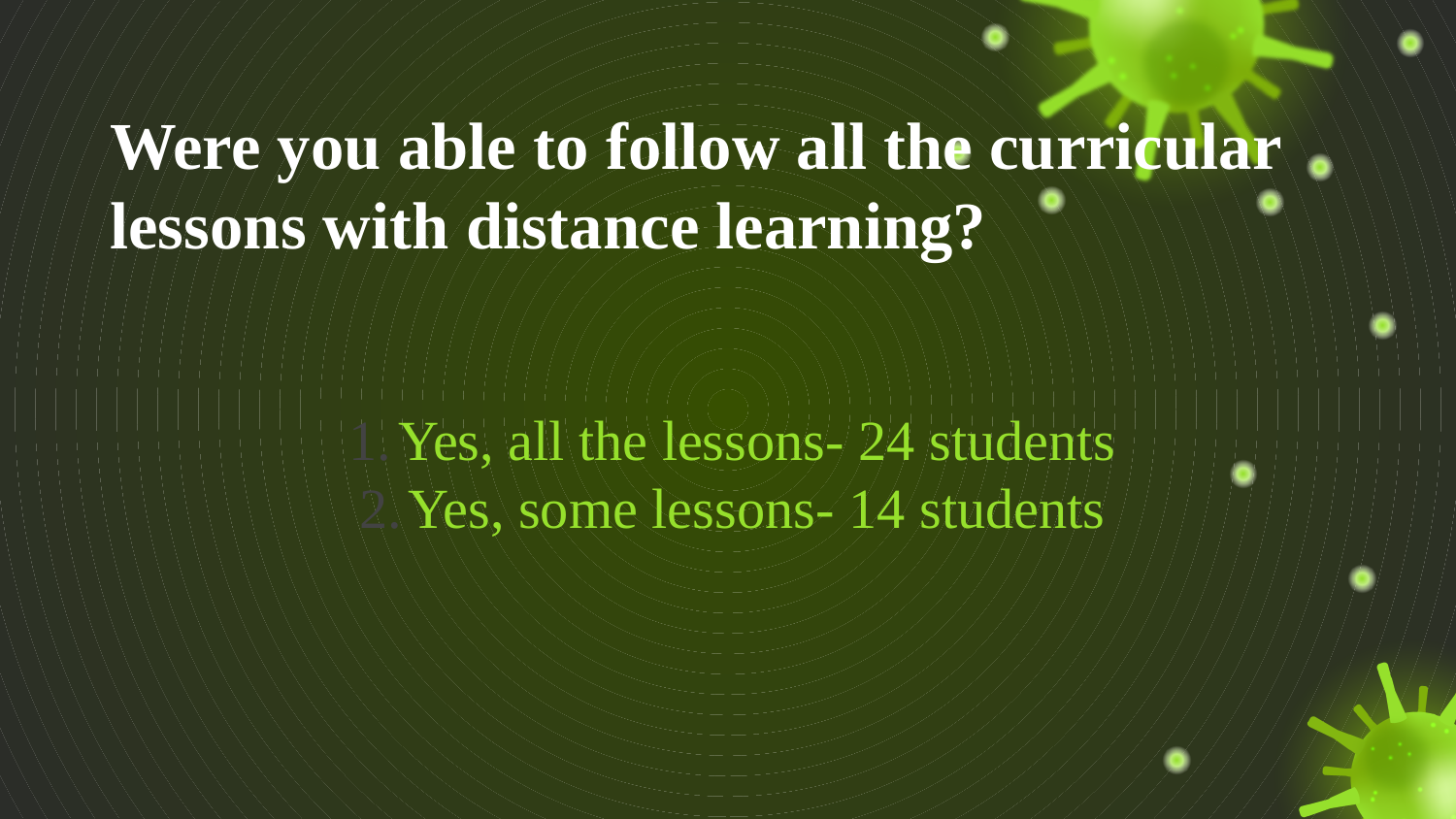

# Were you able to follow all the curricular lessons with distance learning?

Yes, all the lessons- 24 students
Yes, some lessons- 14 students